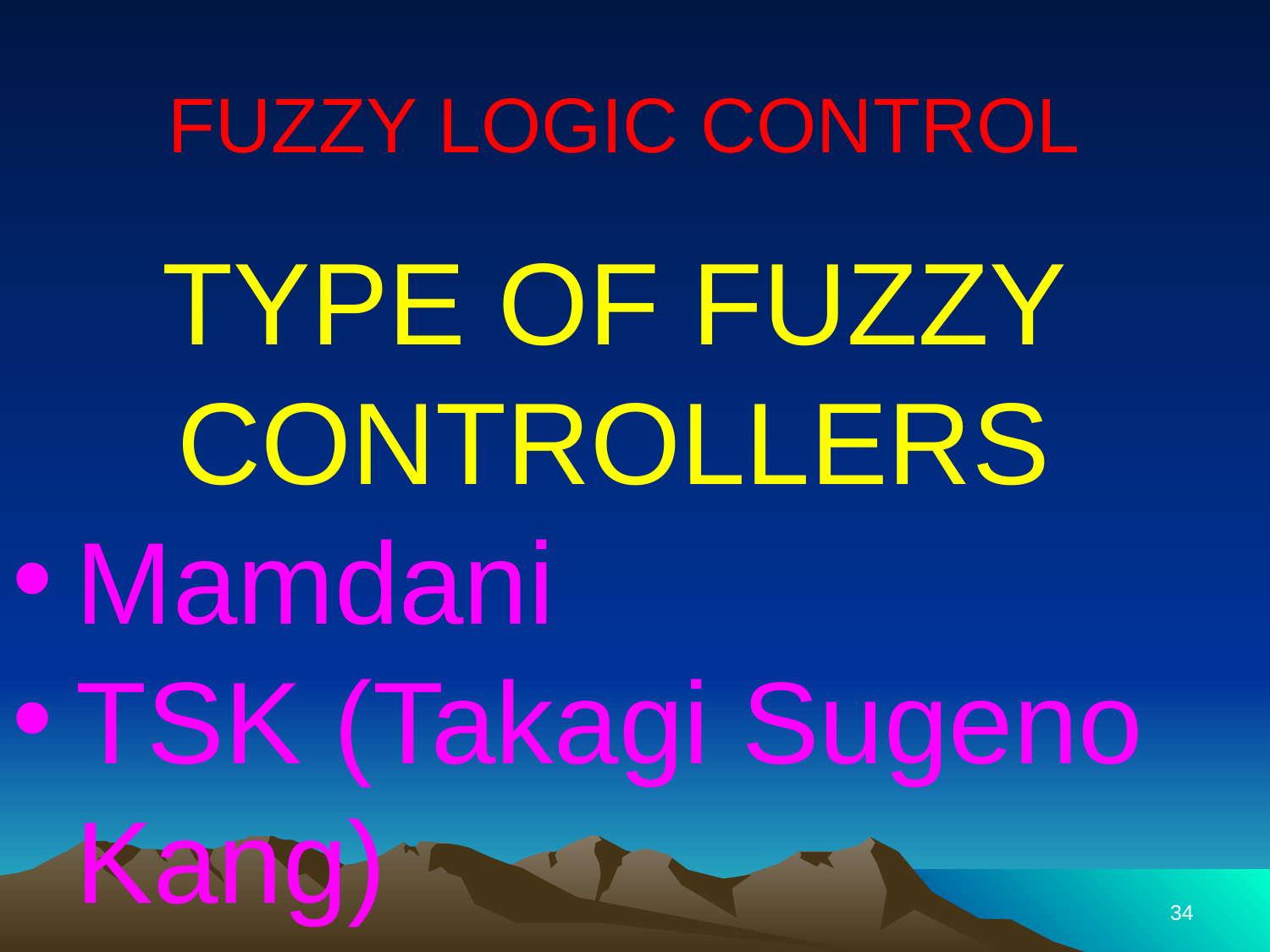

# FUZZY LOGIC CONTROL
TYPE OF FUZZY CONTROLLERS
Mamdani
TSK (Takagi Sugeno Kang)
Tsukamoto
34